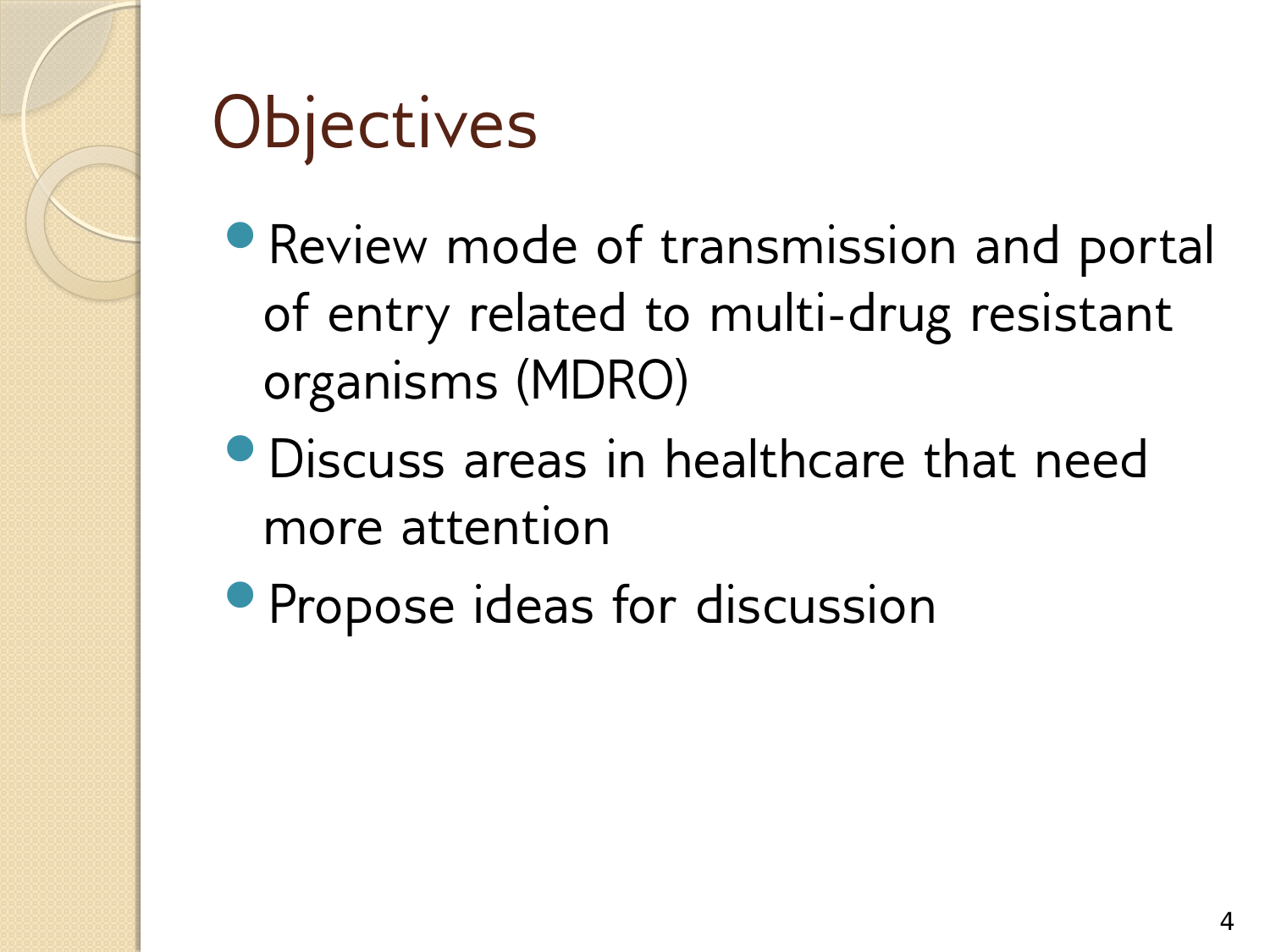

# Objectives
Review mode of transmission and portal of entry related to multi-drug resistant organisms (MDRO)
Discuss areas in healthcare that need more attention
Propose ideas for discussion
4